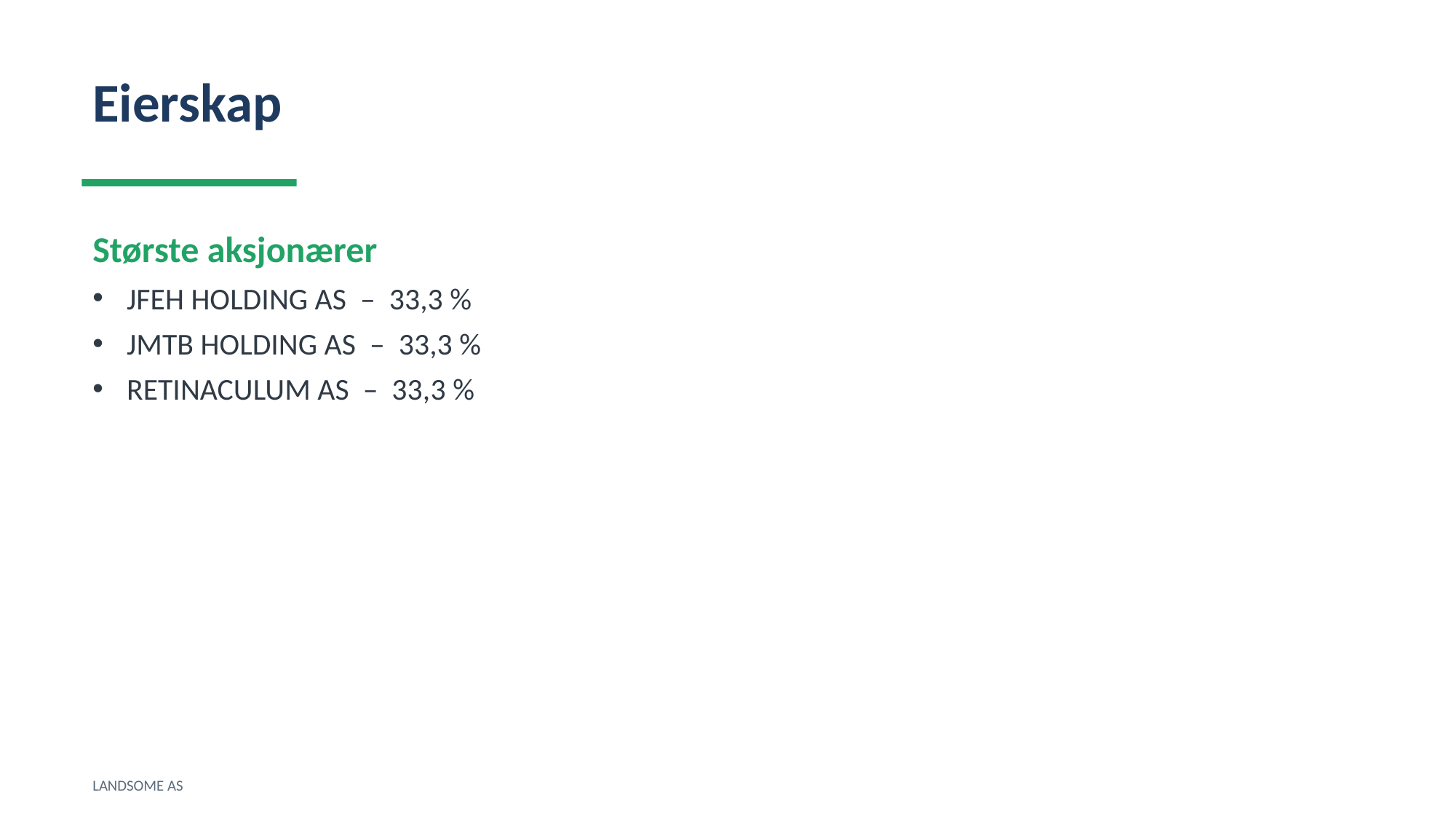

Eierskap

Største aksjonærer
JFEH HOLDING AS  –  33,3 %
JMTB HOLDING AS  –  33,3 %
RETINACULUM AS  –  33,3 %
LANDSOME AS